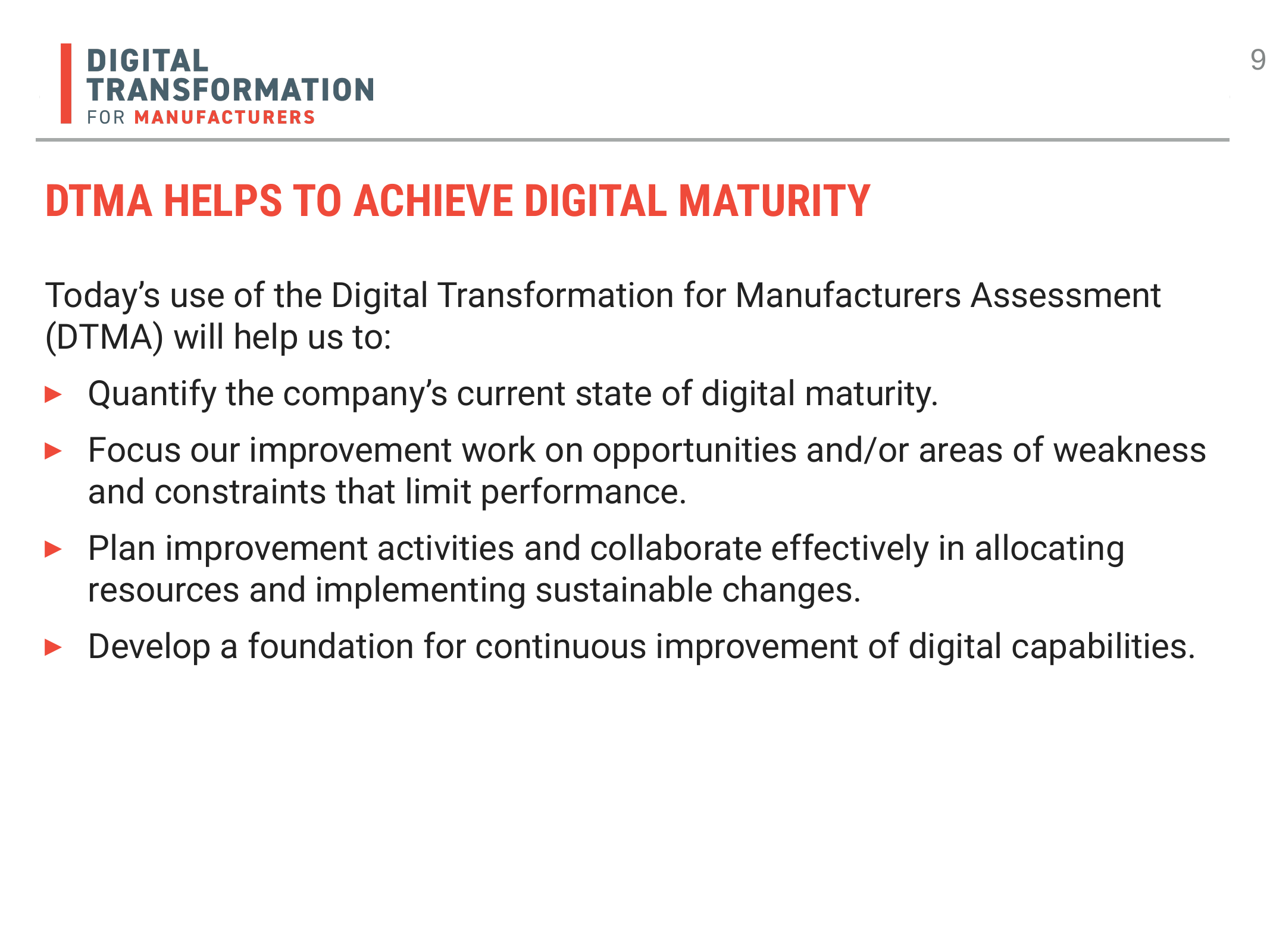

9
# DTMa helps to achieve Digital Maturity
Today’s use of the Digital Transformation for Manufacturers Assessment (DTMA) will help us to:
Quantify the company’s current state of digital maturity.
Focus our improvement work on opportunities and/or areas of weakness and constraints that limit performance.
Plan improvement activities and collaborate effectively in allocating resources and implementing sustainable changes.
Develop a foundation for continuous improvement of digital capabilities.